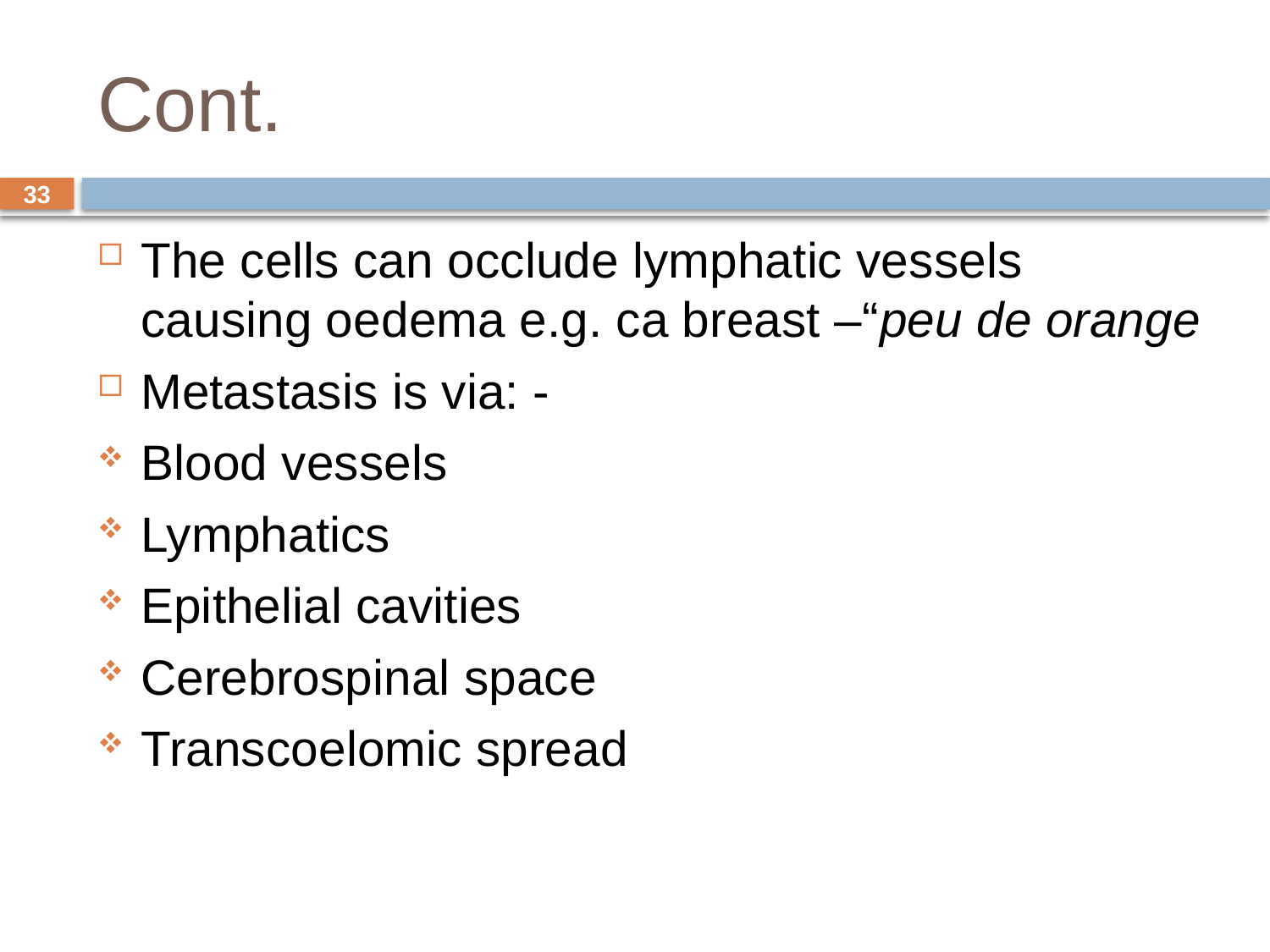

# Cont.
33
The cells can occlude lymphatic vessels causing oedema e.g. ca breast –“peu de orange
Metastasis is via: -
Blood vessels
Lymphatics
Epithelial cavities
Cerebrospinal space
Transcoelomic spread